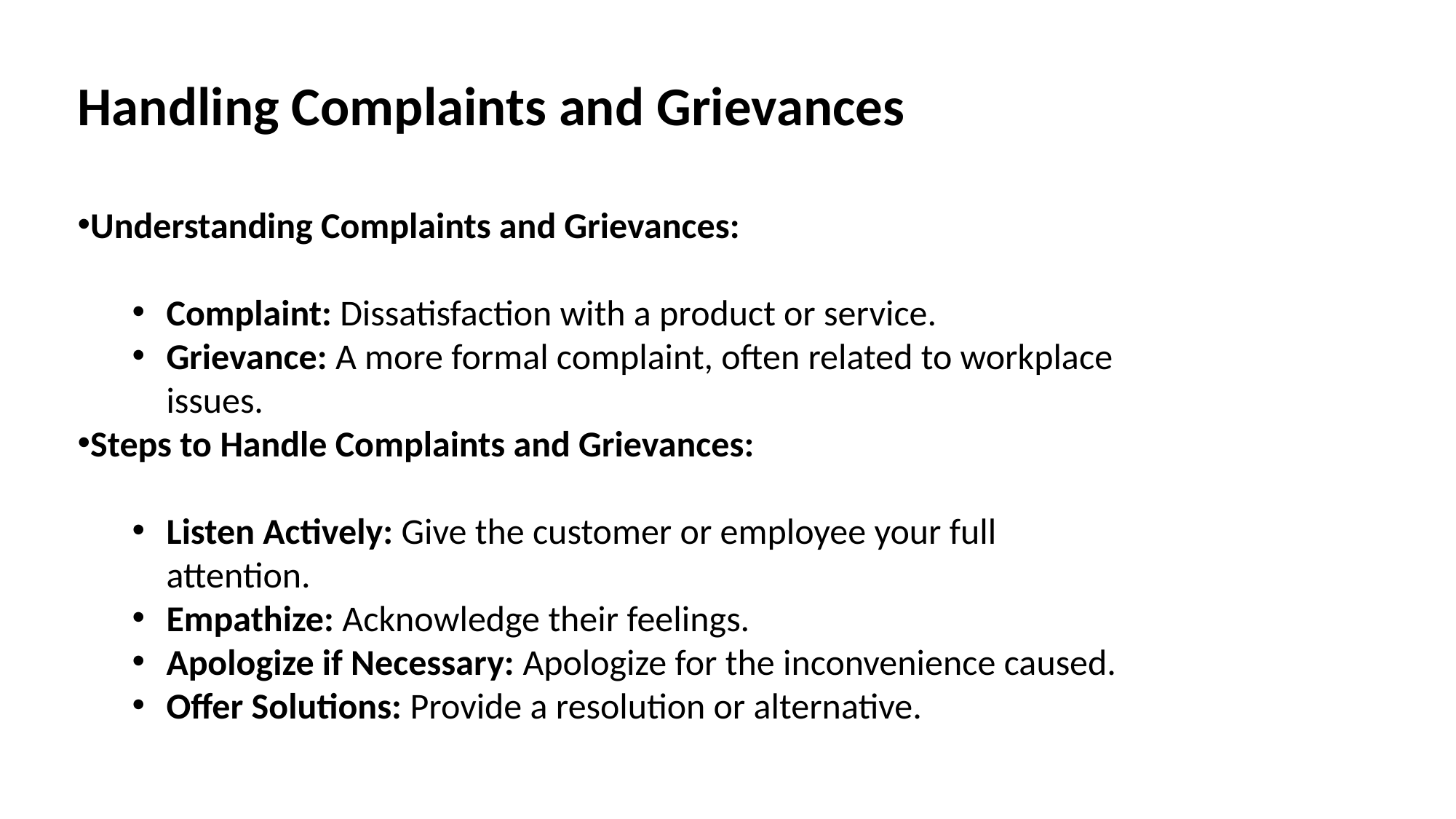

Handling Complaints and Grievances

Understanding Complaints and Grievances:

Complaint: Dissatisfaction with a product or service.
Grievance: A more formal complaint, often related to workplace issues.
Steps to Handle Complaints and Grievances:

Listen Actively: Give the customer or employee your full attention.
Empathize: Acknowledge their feelings.
Apologize if Necessary: Apologize for the inconvenience caused.
Offer Solutions: Provide a resolution or alternative.